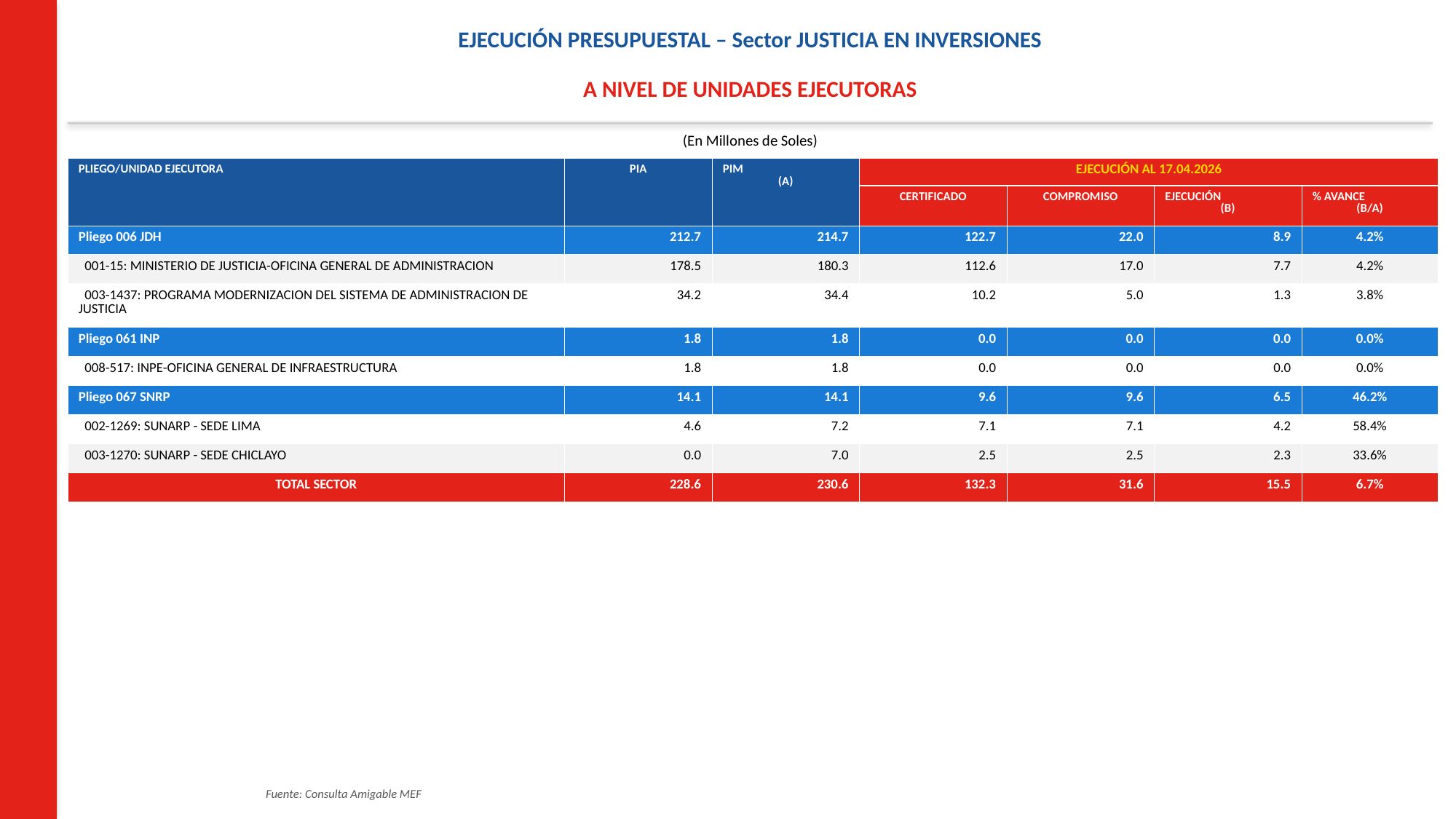

EJECUCIÓN PRESUPUESTAL – Sector JUSTICIA EN INVERSIONES
A NIVEL DE UNIDADES EJECUTORAS

(En Millones de Soles)
| PLIEGO/UNIDAD EJECUTORA | PIA | PIM (A) | EJECUCIÓN AL 17.04.2026 |  |  |  |
| --- | --- | --- | --- | --- | --- | --- |
|  |  |  | CERTIFICADO | COMPROMISO | EJECUCIÓN (B) | % AVANCE (B/A) |
| Pliego 006 JDH | 212.7 | 214.7 | 122.7 | 22.0 | 8.9 | 4.2% |
| 001-15: MINISTERIO DE JUSTICIA-OFICINA GENERAL DE ADMINISTRACION | 178.5 | 180.3 | 112.6 | 17.0 | 7.7 | 4.2% |
| 003-1437: PROGRAMA MODERNIZACION DEL SISTEMA DE ADMINISTRACION DE JUSTICIA | 34.2 | 34.4 | 10.2 | 5.0 | 1.3 | 3.8% |
| Pliego 061 INP | 1.8 | 1.8 | 0.0 | 0.0 | 0.0 | 0.0% |
| 008-517: INPE-OFICINA GENERAL DE INFRAESTRUCTURA | 1.8 | 1.8 | 0.0 | 0.0 | 0.0 | 0.0% |
| Pliego 067 SNRP | 14.1 | 14.1 | 9.6 | 9.6 | 6.5 | 46.2% |
| 002-1269: SUNARP - SEDE LIMA | 4.6 | 7.2 | 7.1 | 7.1 | 4.2 | 58.4% |
| 003-1270: SUNARP - SEDE CHICLAYO | 0.0 | 7.0 | 2.5 | 2.5 | 2.3 | 33.6% |
| TOTAL SECTOR | 228.6 | 230.6 | 132.3 | 31.6 | 15.5 | 6.7% |
Fuente: Consulta Amigable MEF